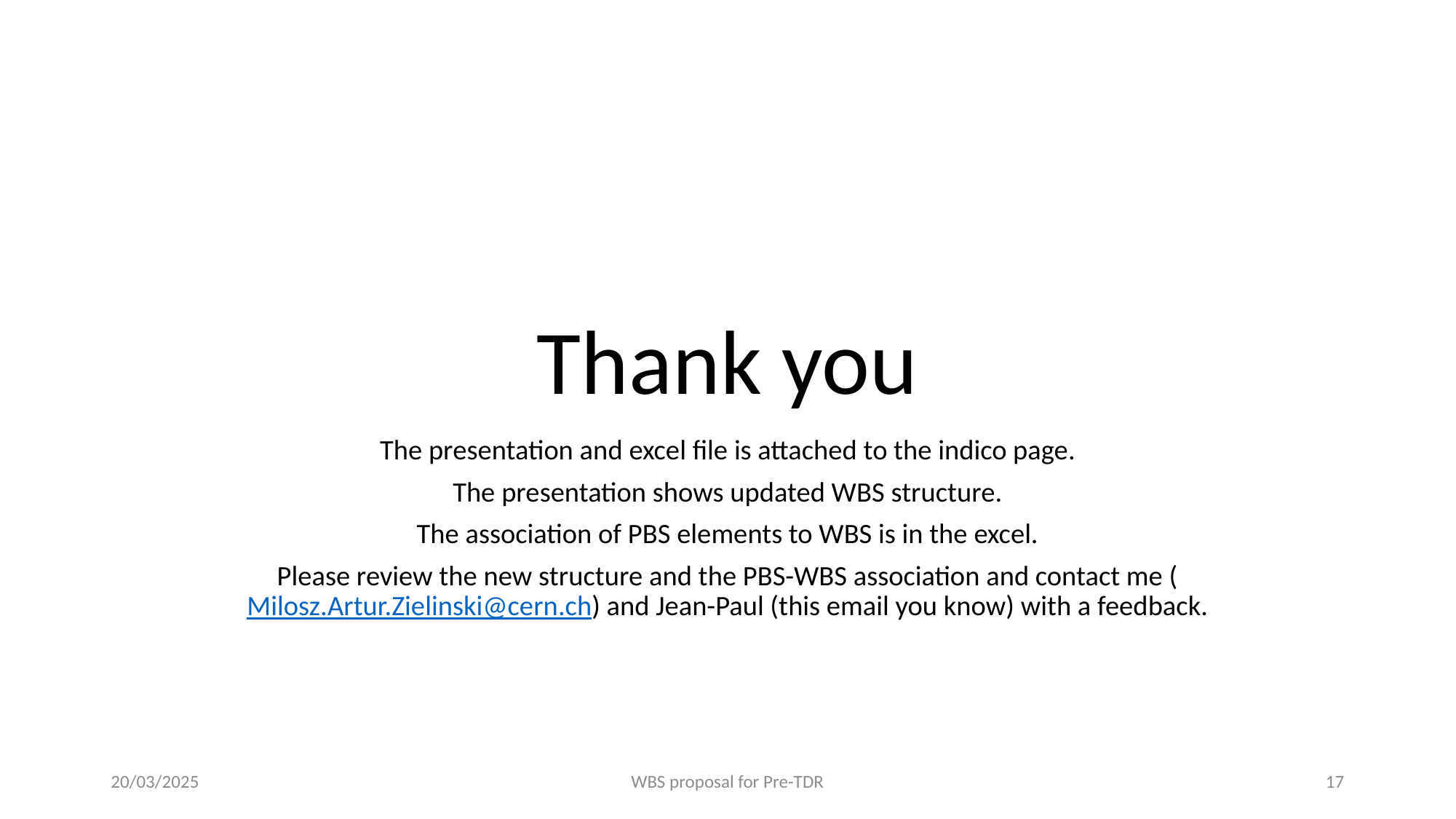

# Thank you
The presentation and excel file is attached to the indico page.
The presentation shows updated WBS structure.
The association of PBS elements to WBS is in the excel.
Please review the new structure and the PBS-WBS association and contact me (Milosz.Artur.Zielinski@cern.ch) and Jean-Paul (this email you know) with a feedback.

20/03/2025
WBS proposal for Pre-TDR
17